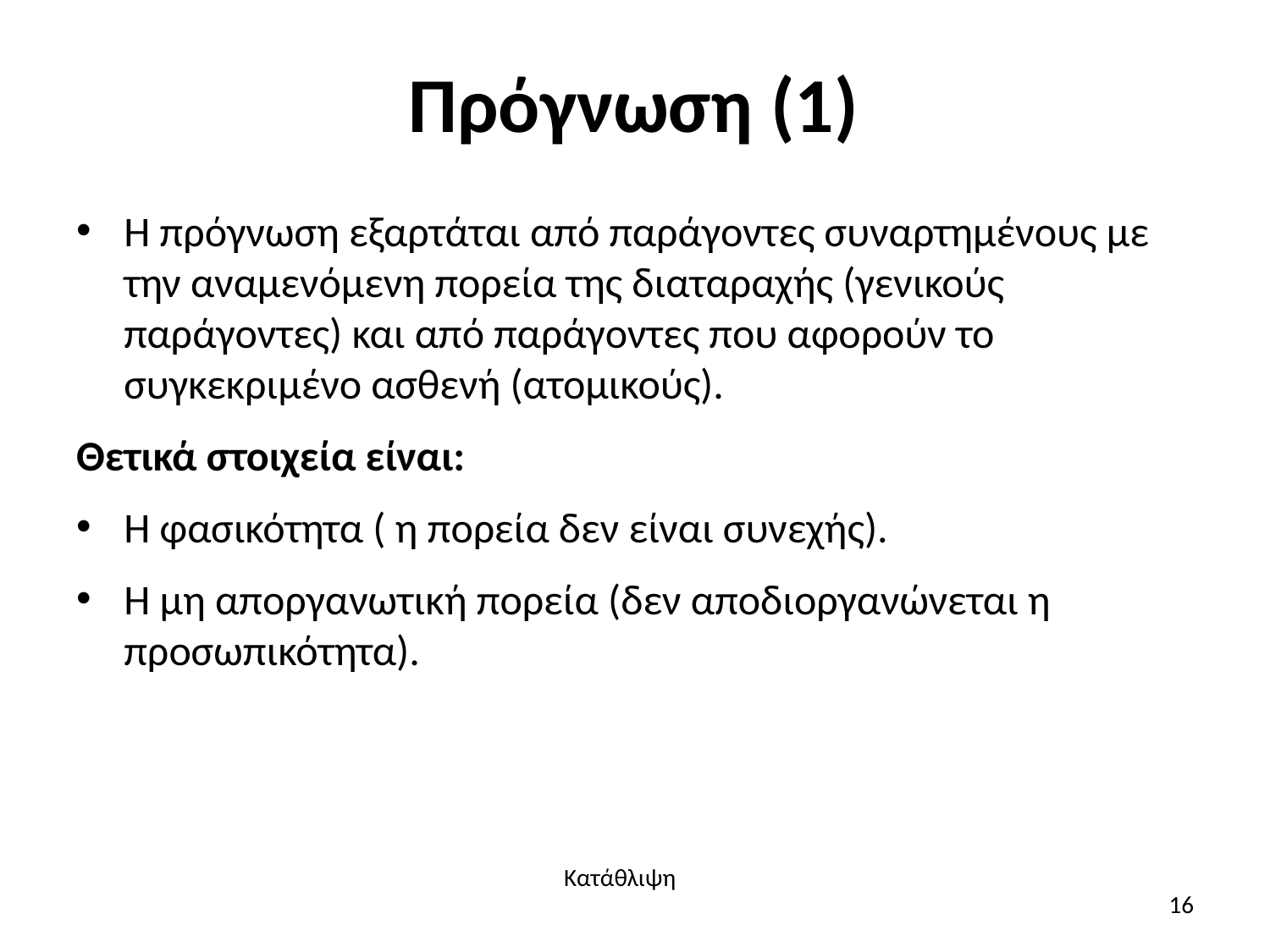

# Πρόγνωση (1)
Η πρόγνωση εξαρτάται από παράγοντες συναρτημένους με την αναμενόμενη πορεία της διαταραχής (γενικούς παράγοντες) και από παράγοντες που αφορούν το συγκεκριμένο ασθενή (ατομικούς).
Θετικά στοιχεία είναι:
Η φασικότητα ( η πορεία δεν είναι συνεχής).
Η μη αποργανωτική πορεία (δεν αποδιοργανώνεται η προσωπικότητα).

Κατάθλιψη
16